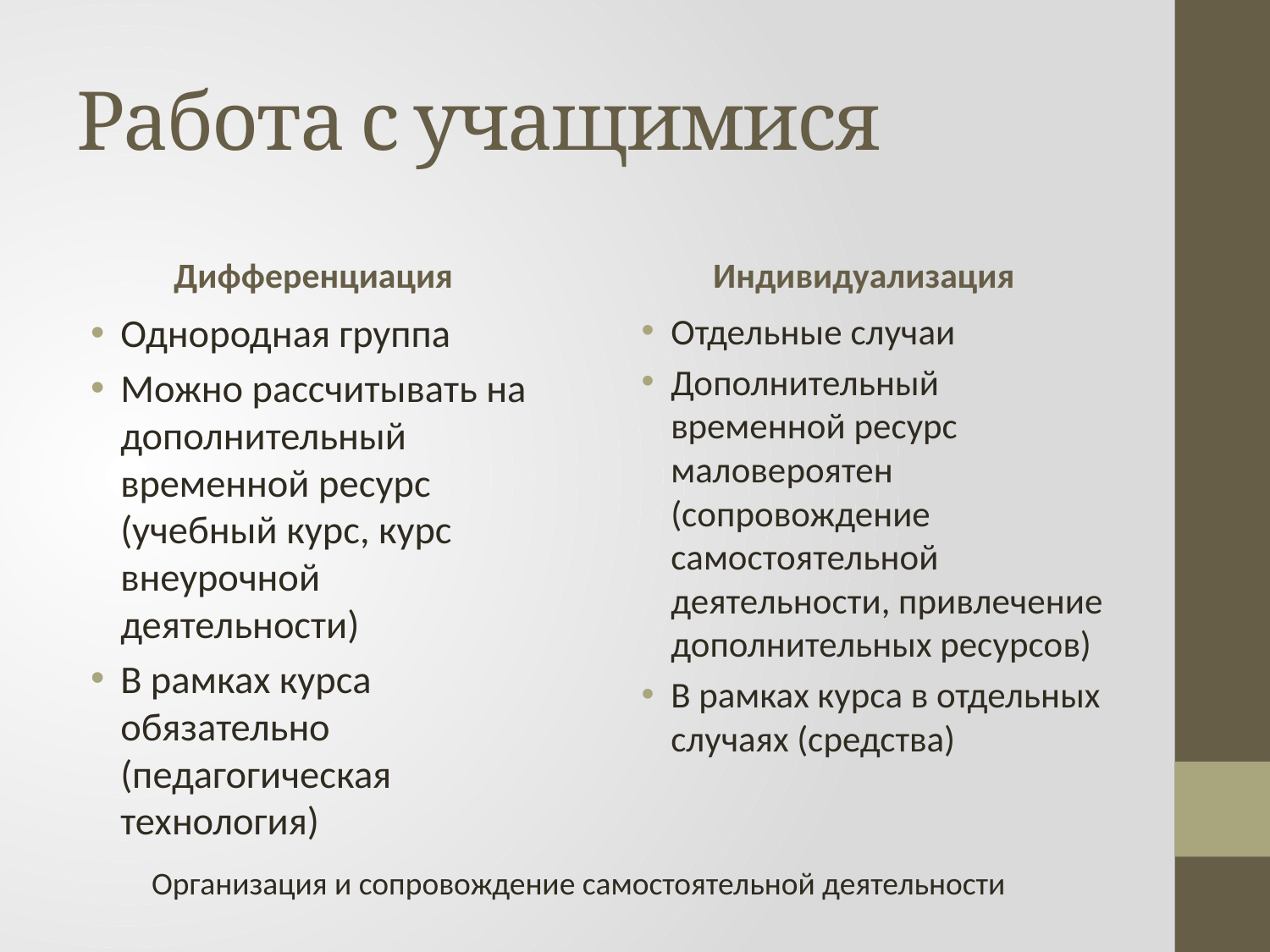

# Работа с учащимися
Дифференциация
Индивидуализация
Однородная группа
Можно рассчитывать на дополнительный временной ресурс (учебный курс, курс внеурочной деятельности)
В рамках курса обязательно (педагогическая технология)
Отдельные случаи
Дополнительный временной ресурс маловероятен (сопровождение самостоятельной деятельности, привлечение дополнительных ресурсов)
В рамках курса в отдельных случаях (средства)
Организация и сопровождение самостоятельной деятельности